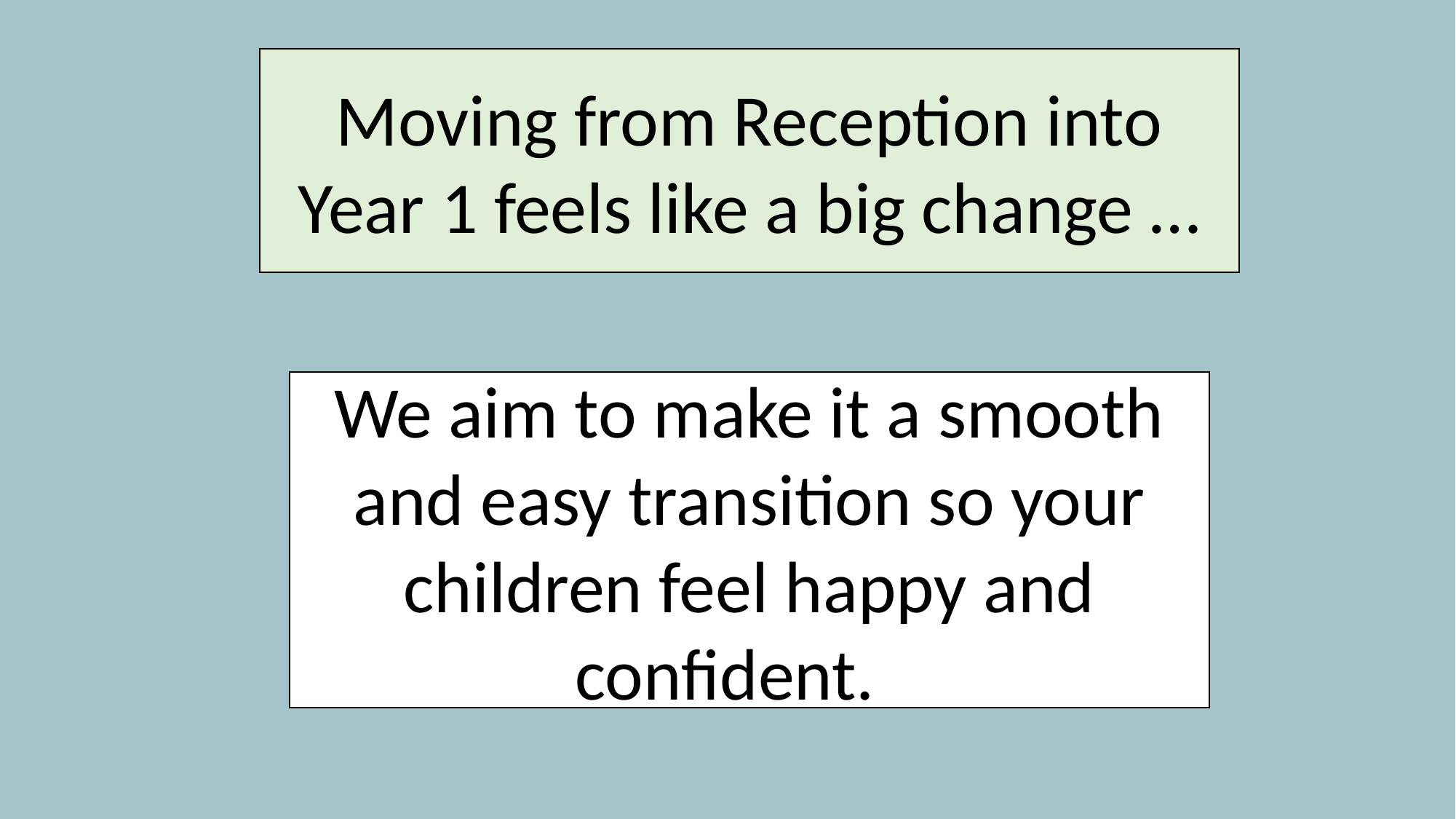

Moving from Reception into Year 1 feels like a big change …
We aim to make it a smooth and easy transition so your children feel happy and confident.